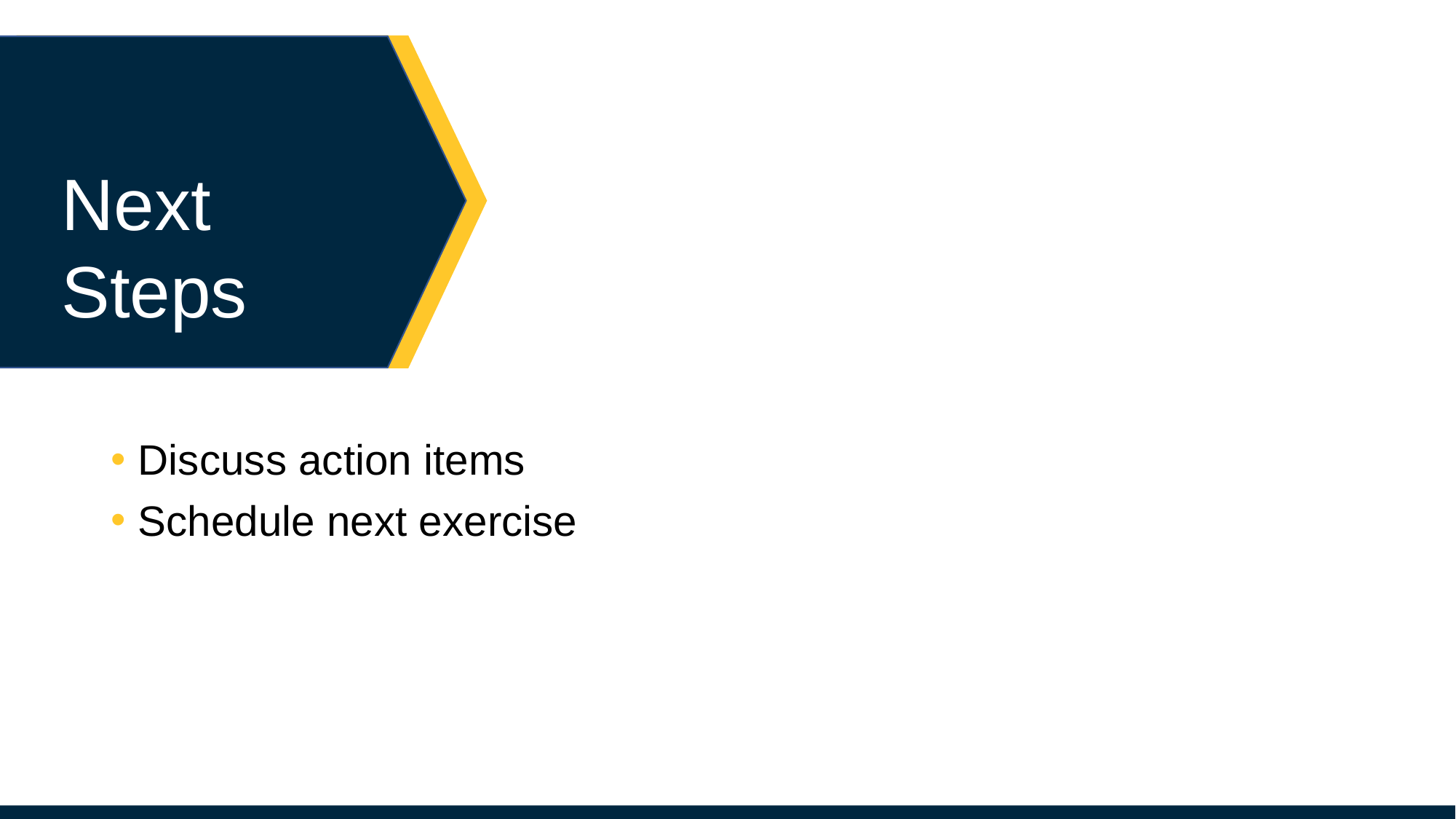

Next Steps

Discuss action items
Schedule next exercise